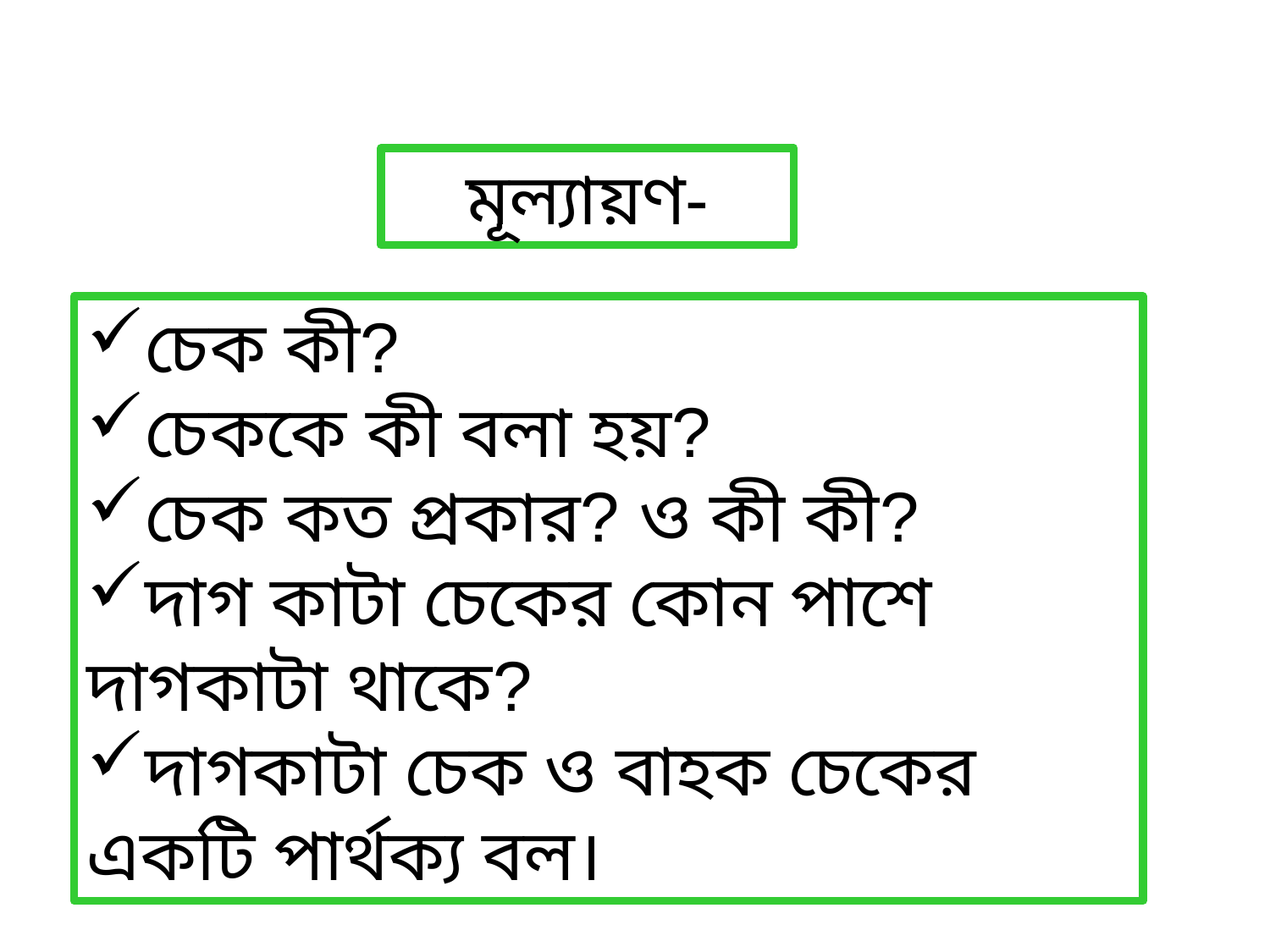

মূল্যায়ণ-
চেক কী?
চেককে কী বলা হয়?
চেক কত প্রকার? ও কী কী?
দাগ কাটা চেকের কোন পাশে দাগকাটা থাকে?
দাগকাটা চেক ও বাহক চেকের একটি পার্থক্য বল।